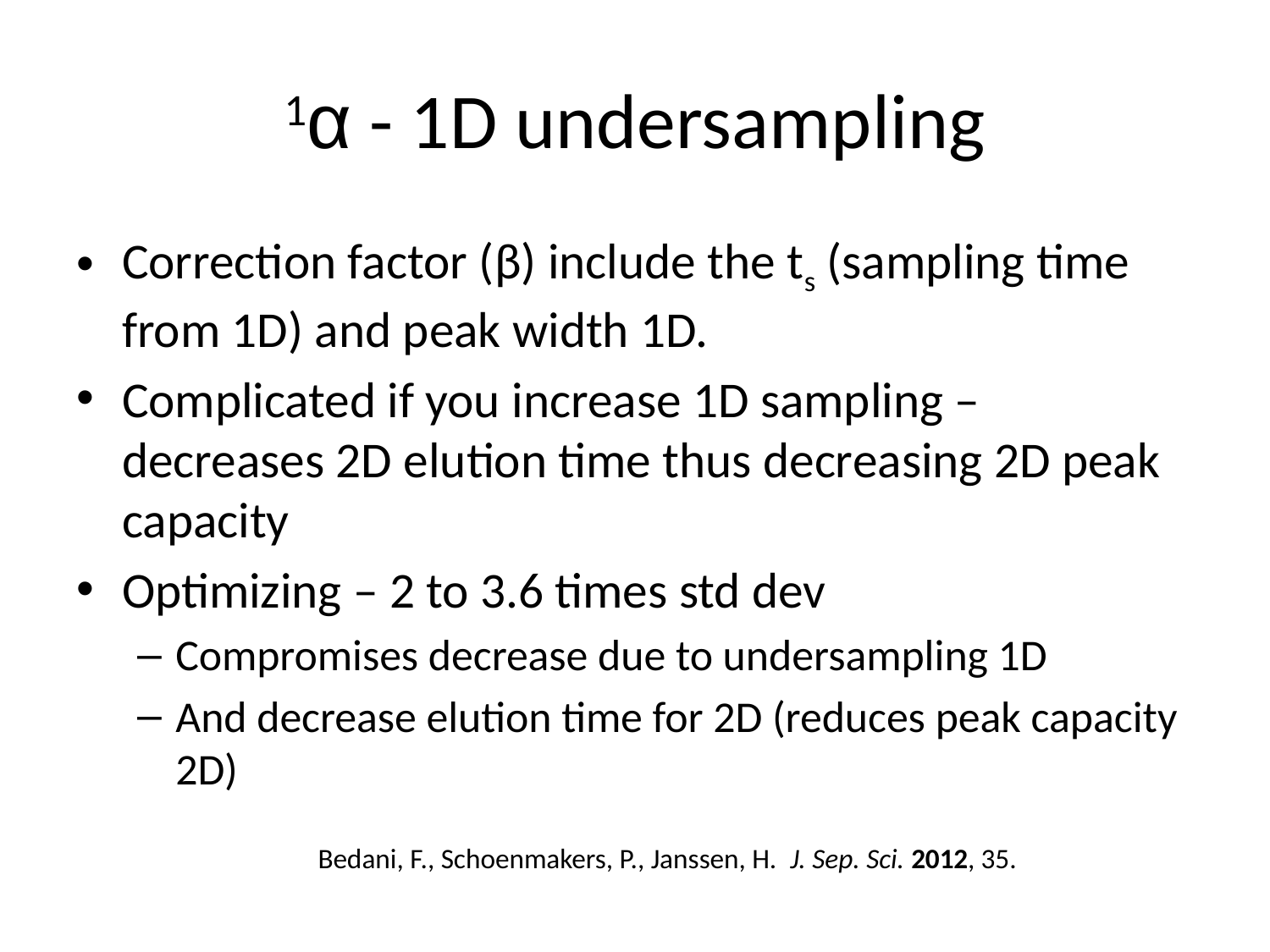

# 1α - 1D undersampling
Correction factor (β) include the ts (sampling time from 1D) and peak width 1D.
Complicated if you increase 1D sampling – decreases 2D elution time thus decreasing 2D peak capacity
Optimizing – 2 to 3.6 times std dev
Compromises decrease due to undersampling 1D
And decrease elution time for 2D (reduces peak capacity 2D)
Bedani, F., Schoenmakers, P., Janssen, H.  J. Sep. Sci. 2012, 35.